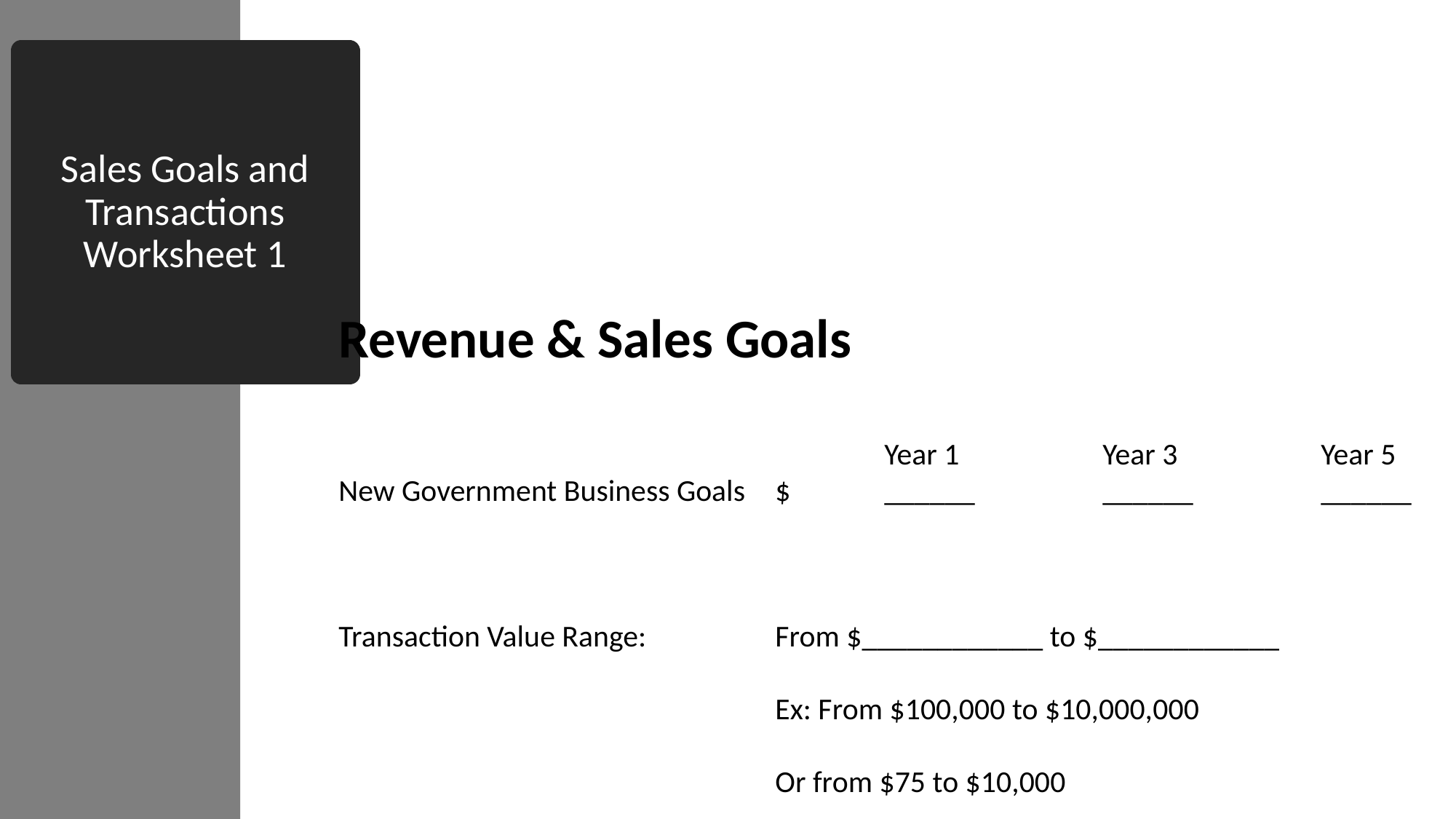

# Sales Goals and Transactions Worksheet 1
Revenue & Sales Goals

					Year 1		Year 3		Year 5
New Government Business Goals	$	______		______		______

Transaction Value Range:		From $____________ to $____________

				Ex: From $100,000 to $10,000,000

				Or from $75 to $10,000